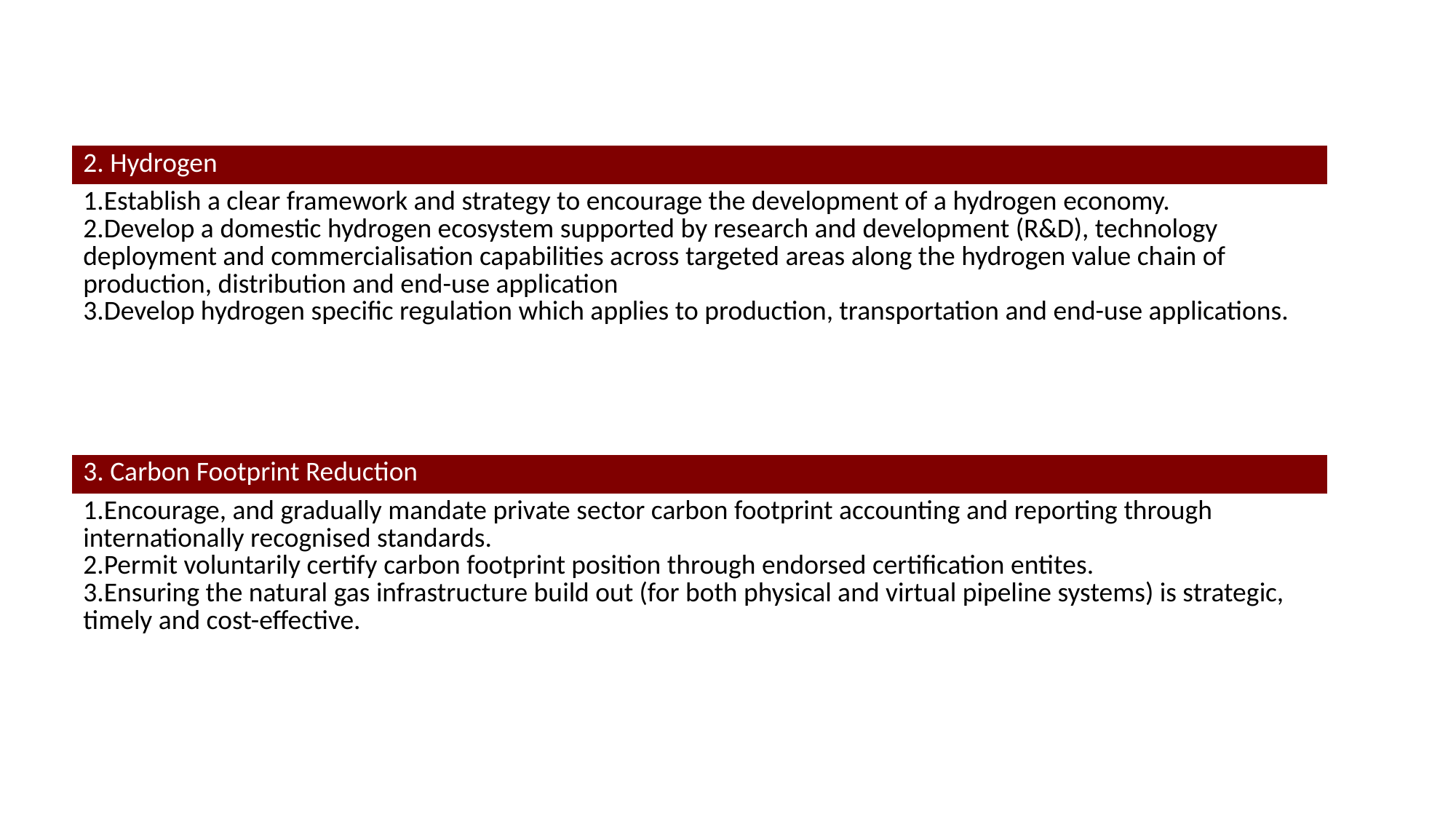

| 2. Hydrogen |
| --- |
| Establish a clear framework and strategy to encourage the development of a hydrogen economy. Develop a domestic hydrogen ecosystem supported by research and development (R&D), technology deployment and commercialisation capabilities across targeted areas along the hydrogen value chain of production, distribution and end-use application Develop hydrogen specific regulation which applies to production, transportation and end-use applications. |
| 3. Carbon Footprint Reduction |
| --- |
| Encourage, and gradually mandate private sector carbon footprint accounting and reporting through internationally recognised standards. Permit voluntarily certify carbon footprint position through endorsed certification entites. Ensuring the natural gas infrastructure build out (for both physical and virtual pipeline systems) is strategic, timely and cost-effective. |